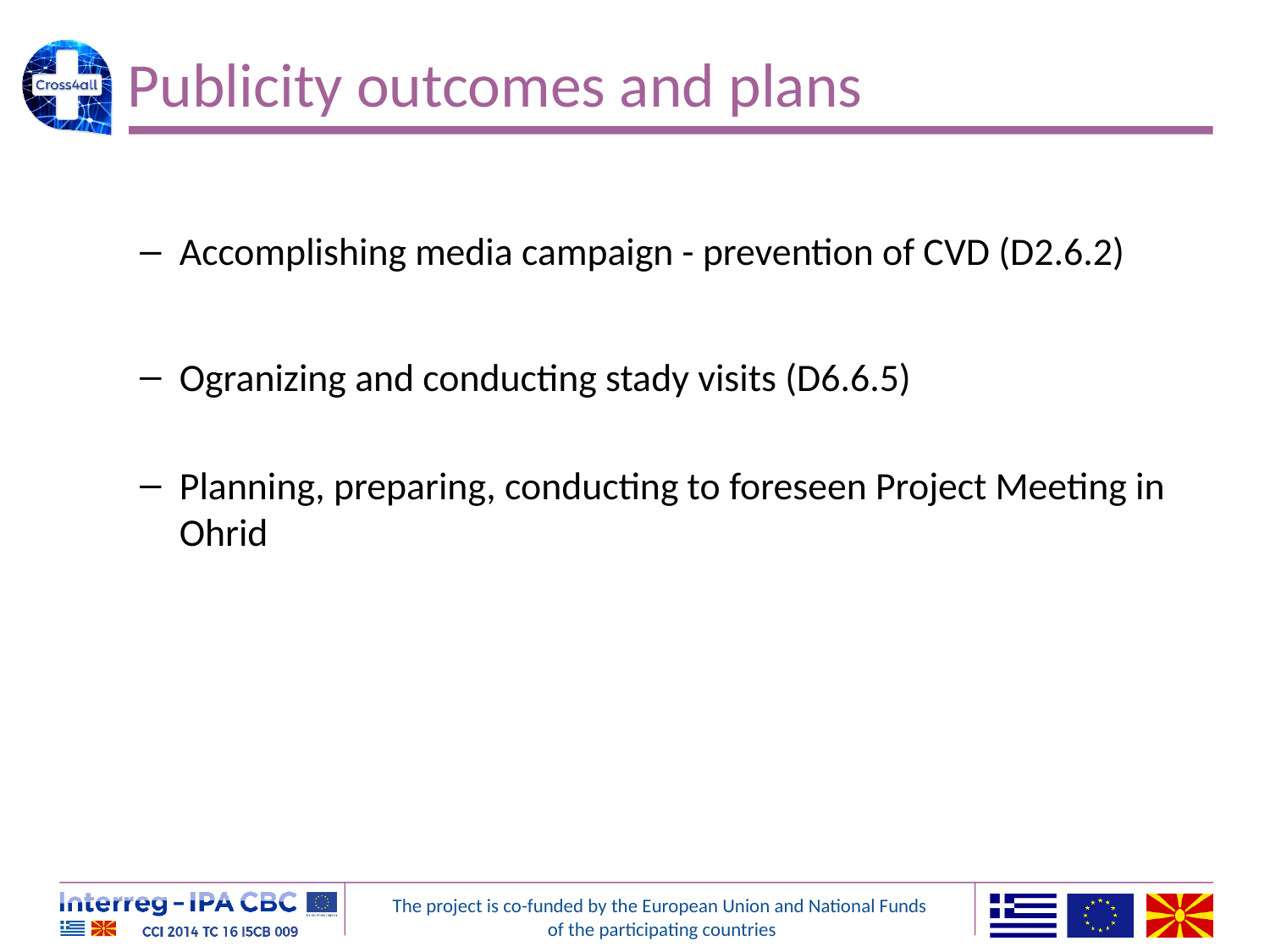

# Publicity outcomes and plans

Accomplishing media campaign - prevention of CVD (D2.6.2)

Ogranizing and conducting stady visits (D6.6.5)

Planning, preparing, conducting to foreseen Project Meeting in Ohrid